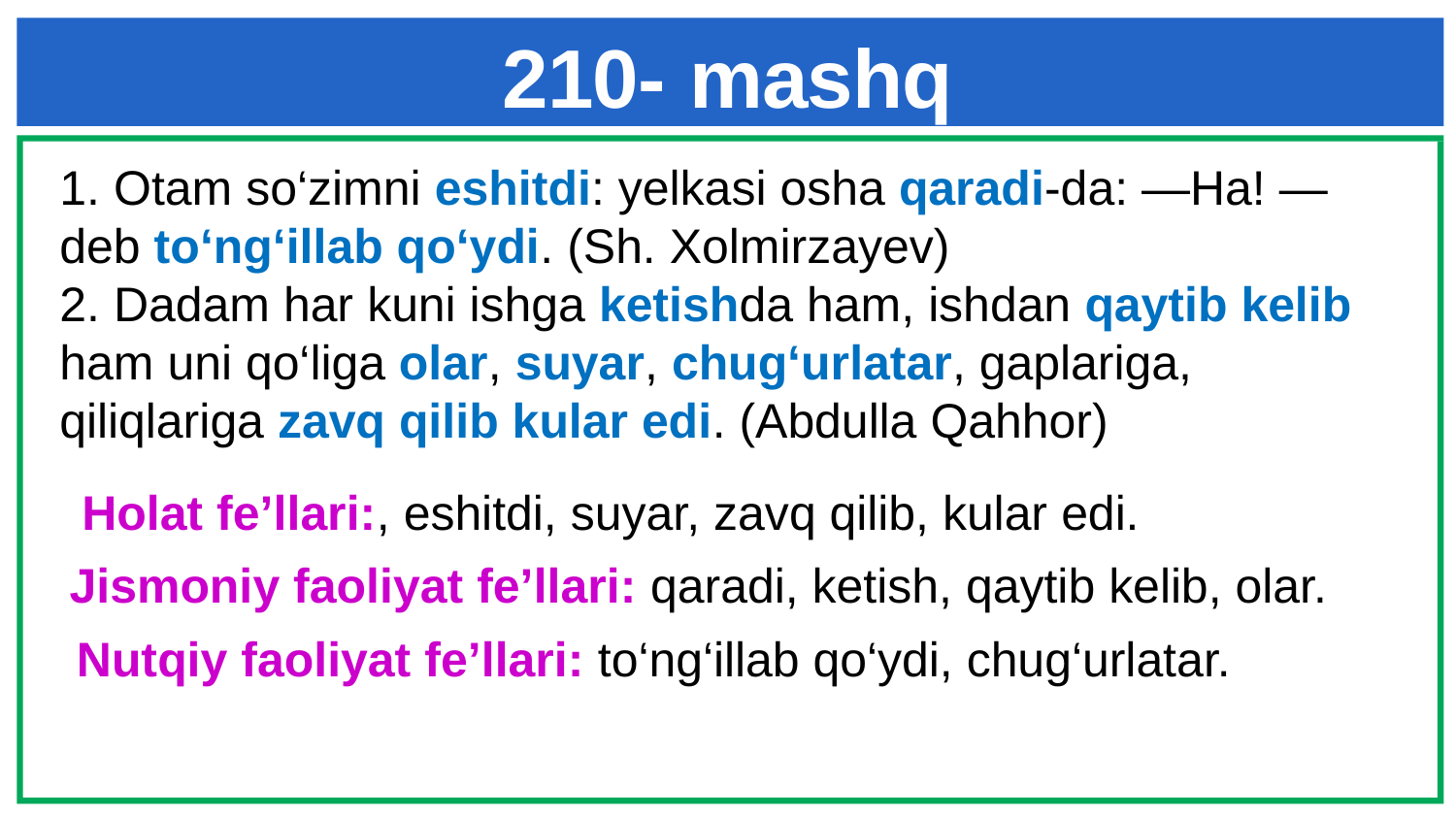

# 210- mashq
1. Otam so‘zimni eshitdi: yelkasi osha qaradi-da: —Ha! — deb to‘ng‘illab qo‘ydi. (Sh. Xolmirzayev)
2. Dadam har kuni ishga ketishda ham, ishdan qaytib kelib ham uni qo‘liga olar, suyar, chug‘urlatar, gaplariga, qiliqlariga zavq qilib kular edi. (Abdulla Qahhor)
Holat fe’llari:, eshitdi, suyar, zavq qilib, kular edi.
Jismoniy faoliyat fe’llari: qaradi, ketish, qaytib kelib, olar.
Nutqiy faoliyat fe’llari: to‘ng‘illab qo‘ydi, chug‘urlatar.